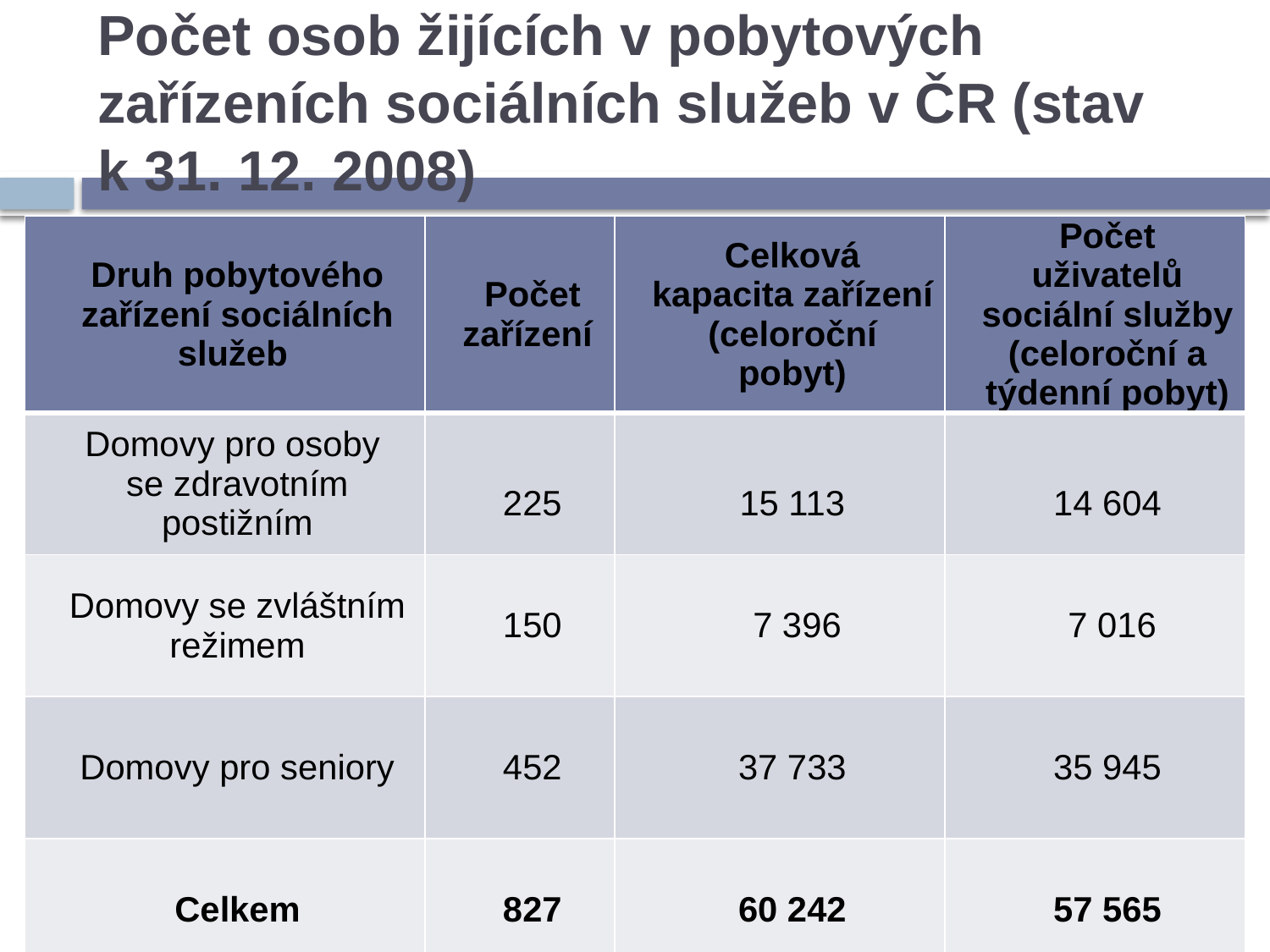

# Počet osob žijících v pobytových zařízeních sociálních služeb v ČR (stav k 31. 12. 2008)
| Druh pobytového zařízení sociálních služeb | Počet zařízení | Celková kapacita zařízení (celoroční pobyt) | Počet uživatelů sociální služby (celoroční a týdenní pobyt) |
| --- | --- | --- | --- |
| Domovy pro osoby se zdravotním postižním | 225 | 15 113 | 14 604 |
| Domovy se zvláštním režimem | 150 | 7 396 | 7 016 |
| Domovy pro seniory | 452 | 37 733 | 35 945 |
| Celkem | 827 | 60 242 | 57 565 |